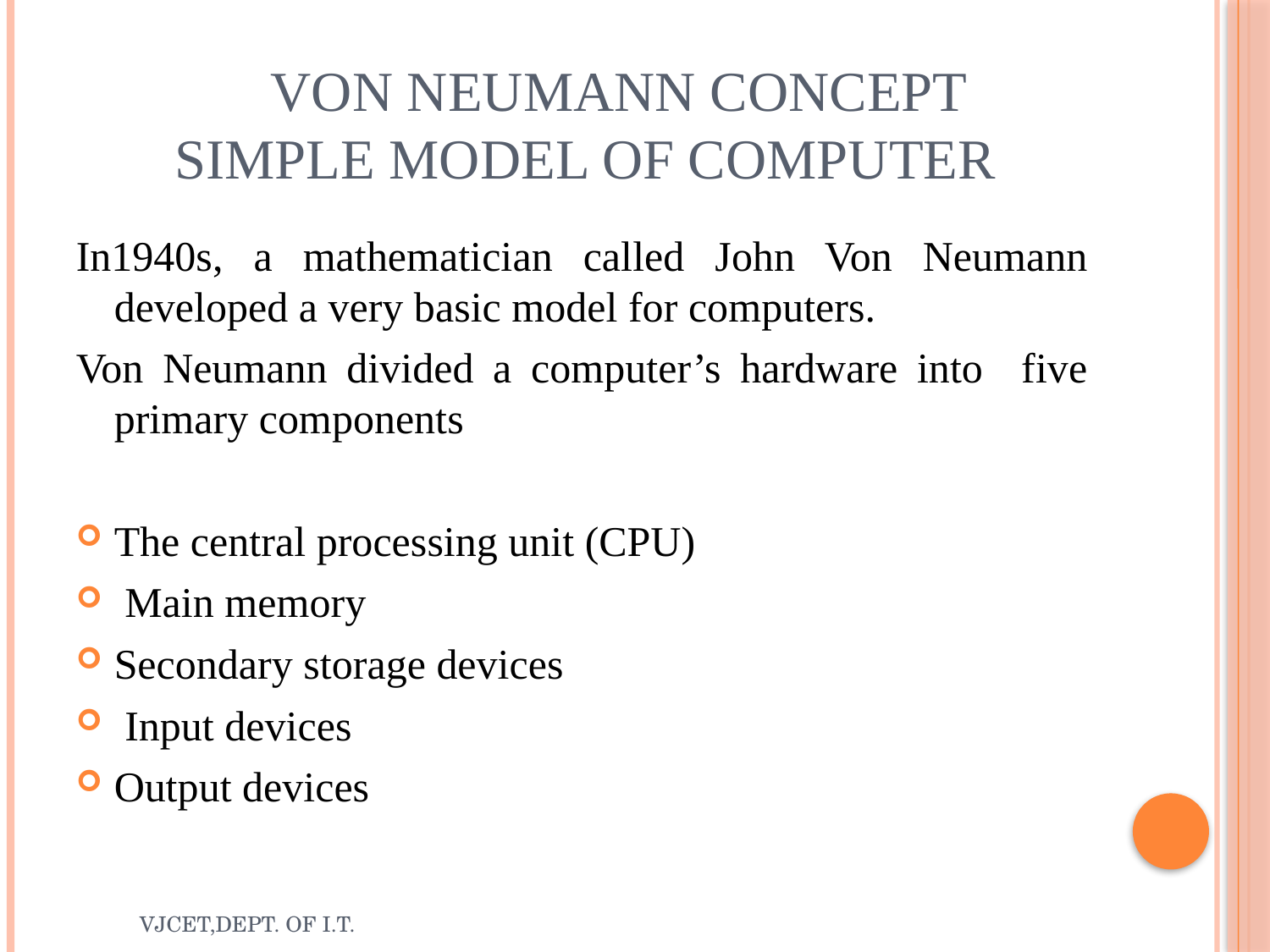

# VON NEUMANN CONCEPT Simple model of computer
In1940s, a mathematician called John Von Neumann developed a very basic model for computers.
Von Neumann divided a computer’s hardware into  five primary components

The central processing unit (CPU)
 Main memory
Secondary storage devices
 Input devices
Output devices

VJCET,DEPT. OF I.T.